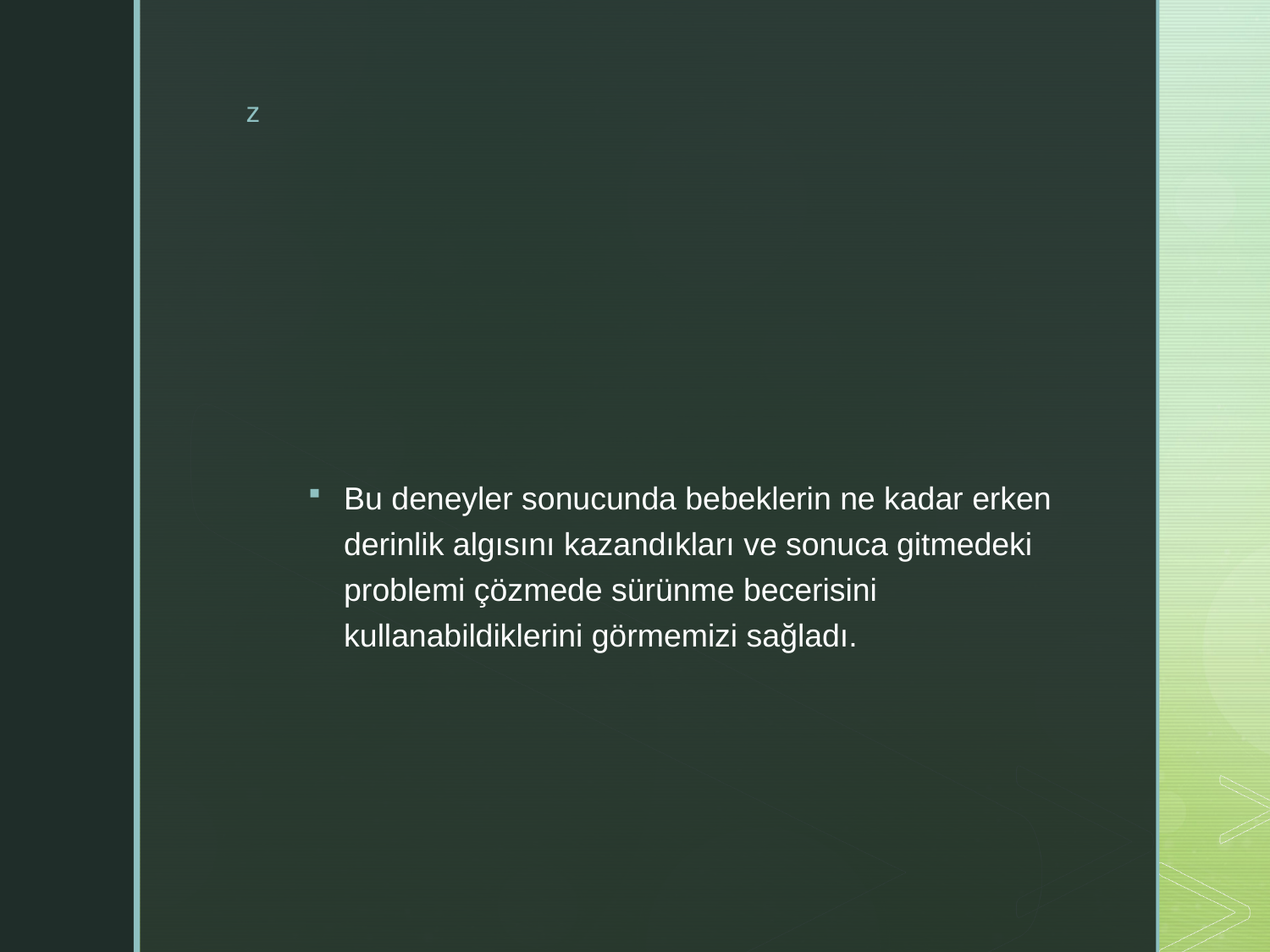

#
Bu deneyler sonucunda bebeklerin ne kadar erken derinlik algısını kazandıkları ve sonuca gitmedeki problemi çözmede sürünme becerisini kullanabildiklerini görmemizi sağladı.